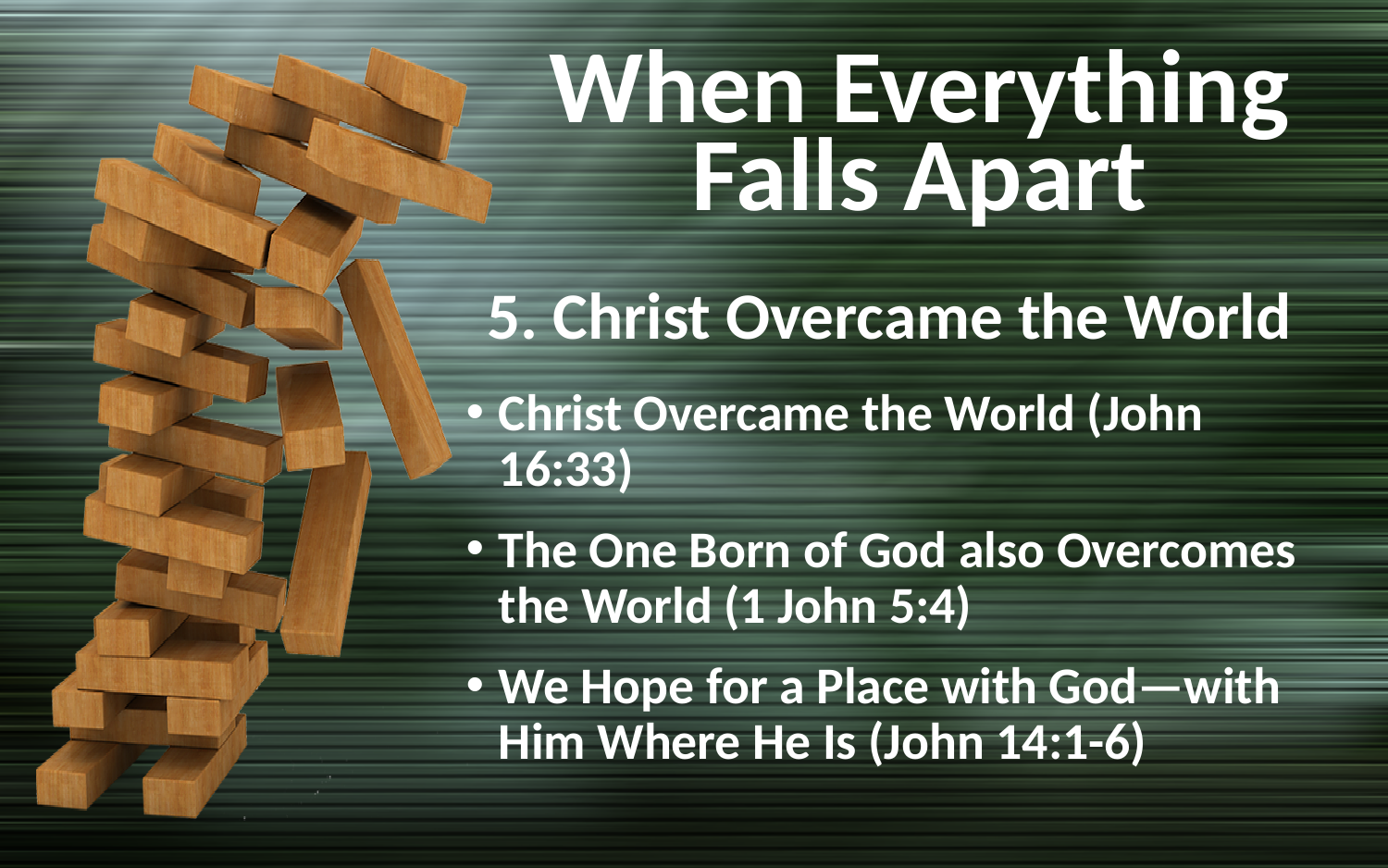

# When Everything Falls Apart
5. Christ Overcame the World
Christ Overcame the World (John 16:33)
The One Born of God also Overcomes the World (1 John 5:4)
We Hope for a Place with God—with Him Where He Is (John 14:1-6)